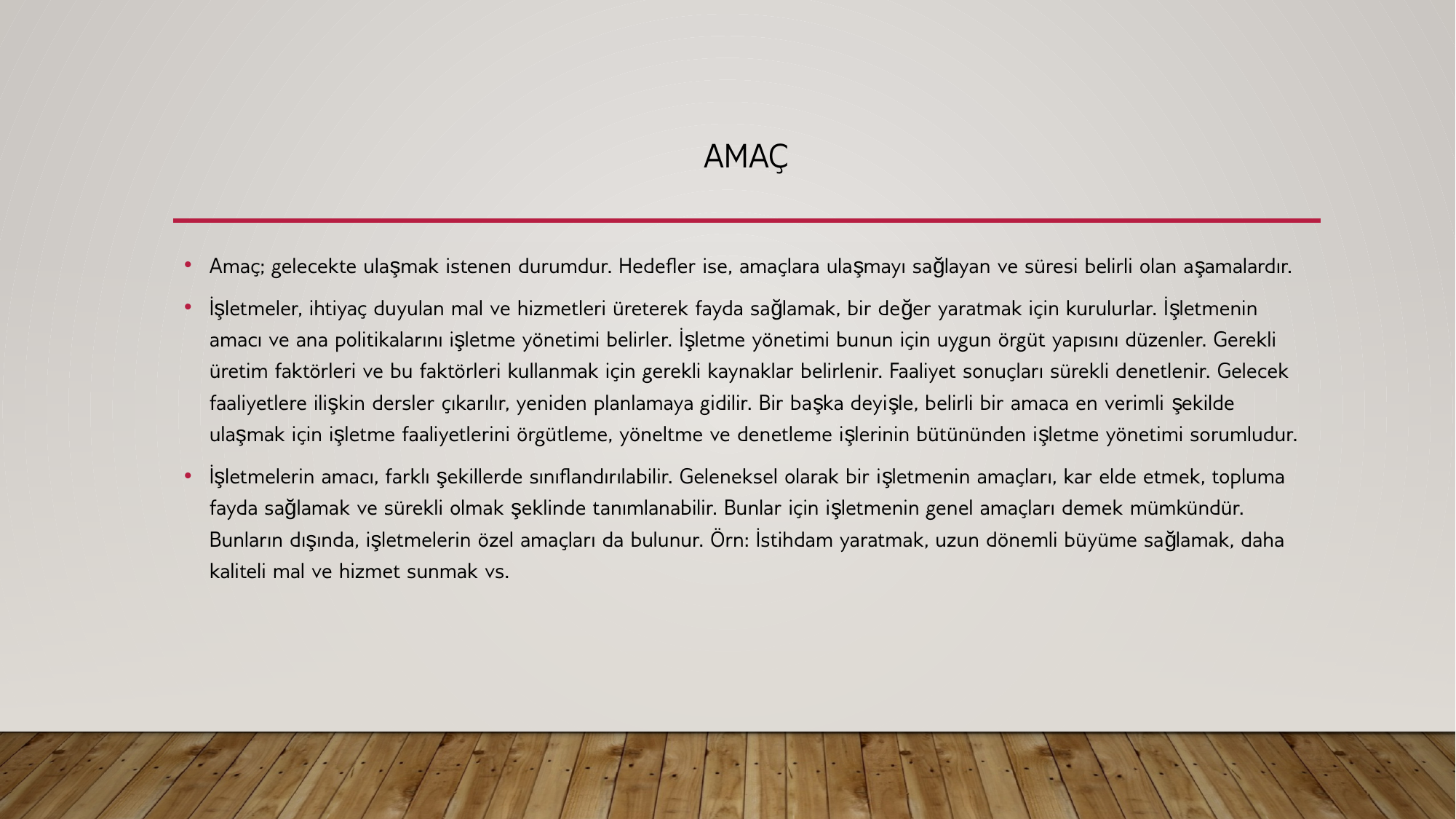

# amaç
Amaç; gelecekte ulaşmak istenen durumdur. Hedefler ise, amaçlara ulaşmayı sağlayan ve süresi belirli olan aşamalardır.
İşletmeler, ihtiyaç duyulan mal ve hizmetleri üreterek fayda sağlamak, bir değer yaratmak için kurulurlar. İşletmenin amacı ve ana politikalarını işletme yönetimi belirler. İşletme yönetimi bunun için uygun örgüt yapısını düzenler. Gerekli üretim faktörleri ve bu faktörleri kullanmak için gerekli kaynaklar belirlenir. Faaliyet sonuçları sürekli denetlenir. Gelecek faaliyetlere ilişkin dersler çıkarılır, yeniden planlamaya gidilir. Bir başka deyişle, belirli bir amaca en verimli şekilde ulaşmak için işletme faaliyetlerini örgütleme, yöneltme ve denetleme işlerinin bütününden işletme yönetimi sorumludur.
İşletmelerin amacı, farklı şekillerde sınıflandırılabilir. Geleneksel olarak bir işletmenin amaçları, kar elde etmek, topluma fayda sağlamak ve sürekli olmak şeklinde tanımlanabilir. Bunlar için işletmenin genel amaçları demek mümkündür. Bunların dışında, işletmelerin özel amaçları da bulunur. Örn: İstihdam yaratmak, uzun dönemli büyüme sağlamak, daha kaliteli mal ve hizmet sunmak vs.